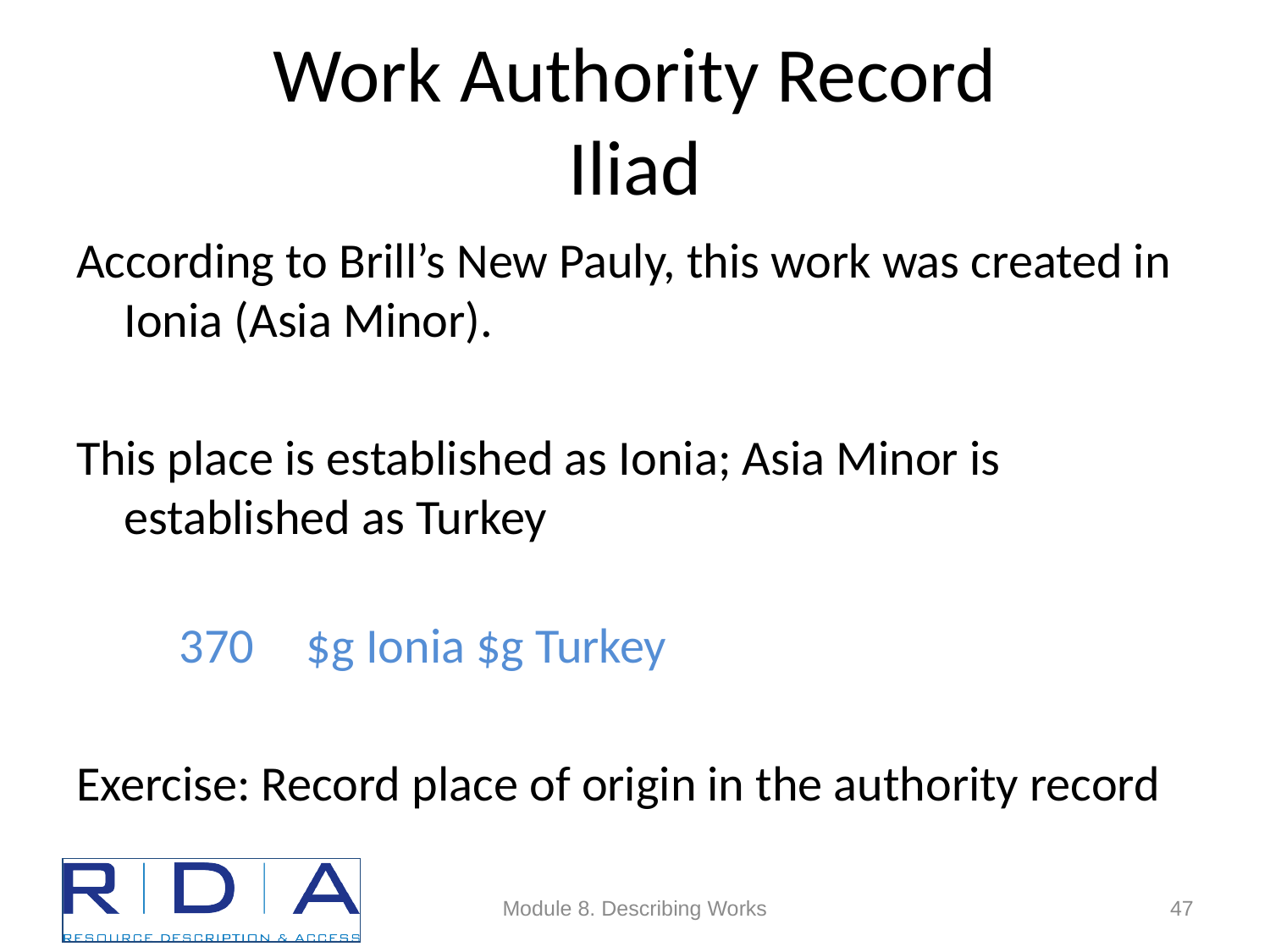

# Work Authority Record Iliad
According to Brill’s New Pauly, this work was created in Ionia (Asia Minor).

This place is established as Ionia; Asia Minor is established as Turkey

	370 	$g Ionia $g Turkey

Exercise: Record place of origin in the authority record
Module 8. Describing Works
47